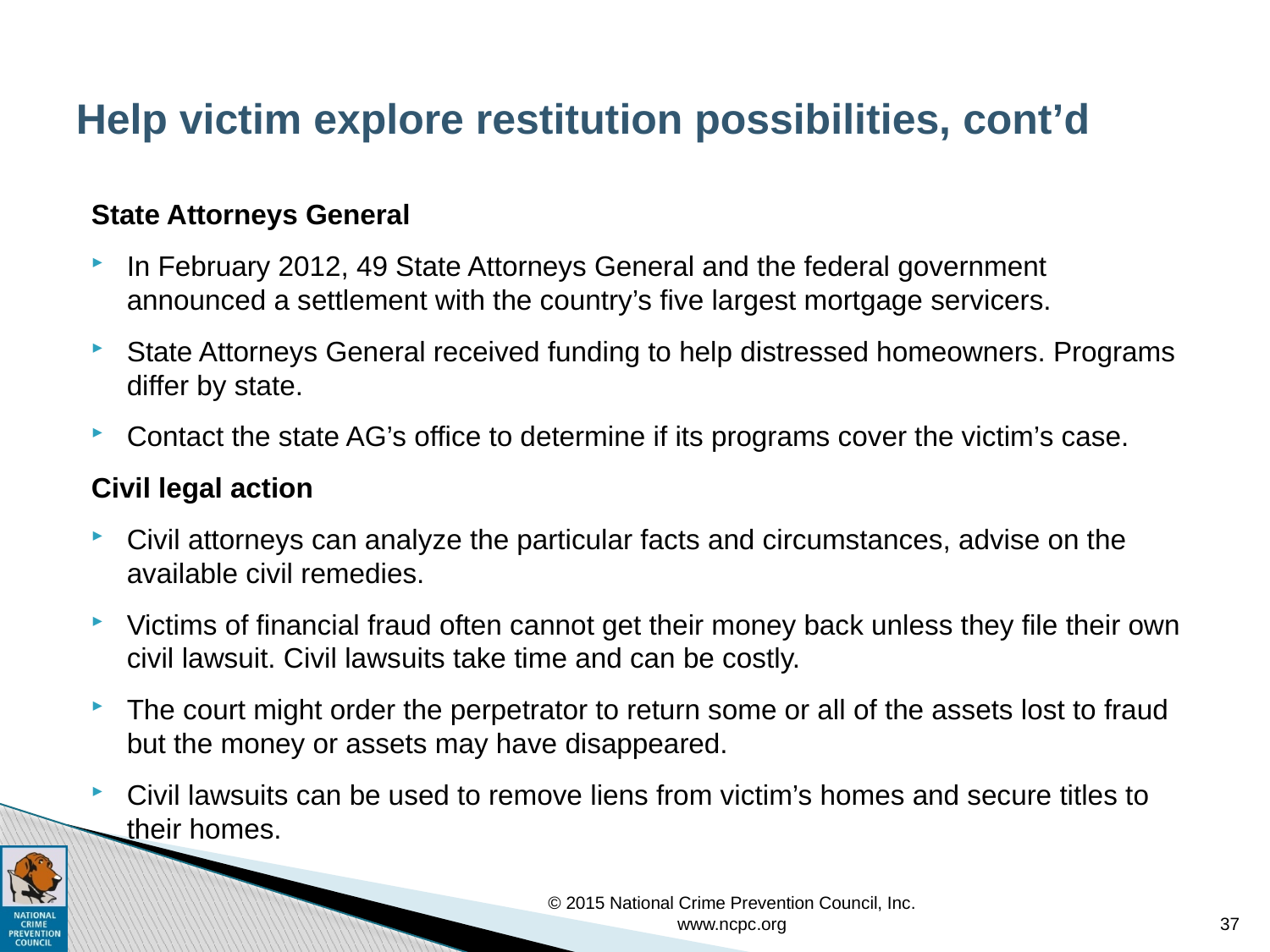

# Help victim explore restitution possibilities, cont’d
State Attorneys General
In February 2012, 49 State Attorneys General and the federal government announced a settlement with the country’s five largest mortgage servicers.
State Attorneys General received funding to help distressed homeowners. Programs differ by state.
Contact the state AG’s office to determine if its programs cover the victim’s case.
Civil legal action
Civil attorneys can analyze the particular facts and circumstances, advise on the available civil remedies.
Victims of financial fraud often cannot get their money back unless they file their own civil lawsuit. Civil lawsuits take time and can be costly.
The court might order the perpetrator to return some or all of the assets lost to fraud but the money or assets may have disappeared.
Civil lawsuits can be used to remove liens from victim’s homes and secure titles to their homes.

© 2015 National Crime Prevention Council, Inc. www.ncpc.org
37